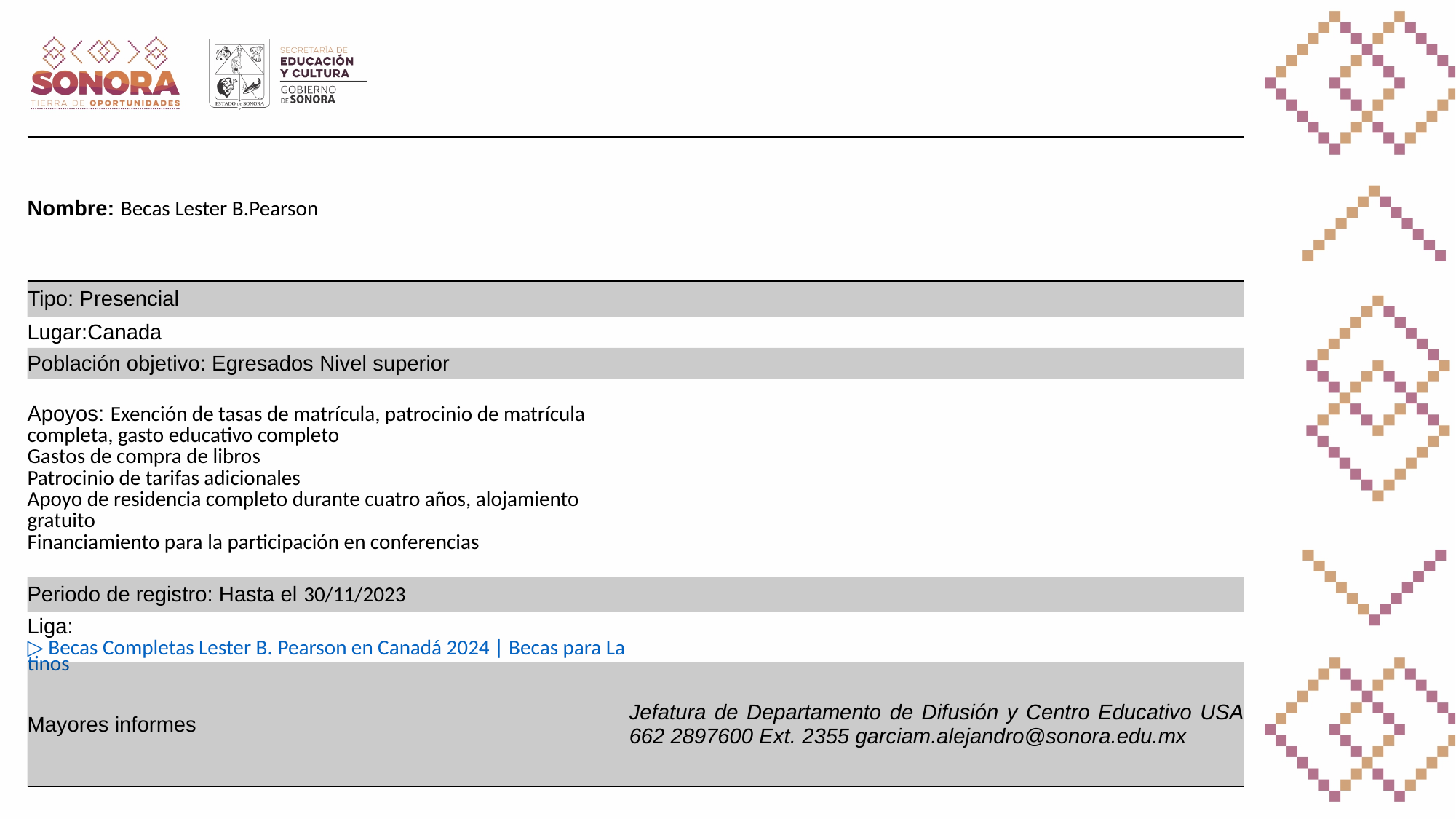

| Nombre: Becas Lester B.Pearson |  |
| --- | --- |
| Tipo: Presencial |  |
| Lugar:Canada |  |
| Población objetivo: Egresados Nivel superior |  |
| Apoyos: Exención de tasas de matrícula, patrocinio de matrícula completa, gasto educativo completo Gastos de compra de libros Patrocinio de tarifas adicionales Apoyo de residencia completo durante cuatro años, alojamiento gratuito Financiamiento para la participación en conferencias |  |
| Periodo de registro: Hasta el 30/11/2023 |  |
| Liga: ▷ Becas Completas Lester B. Pearson en Canadá 2024 | Becas para Latinos |  |
| Mayores informes | Jefatura de Departamento de Difusión y Centro Educativo USA 662 2897600 Ext. 2355 garciam.alejandro@sonora.edu.mx |